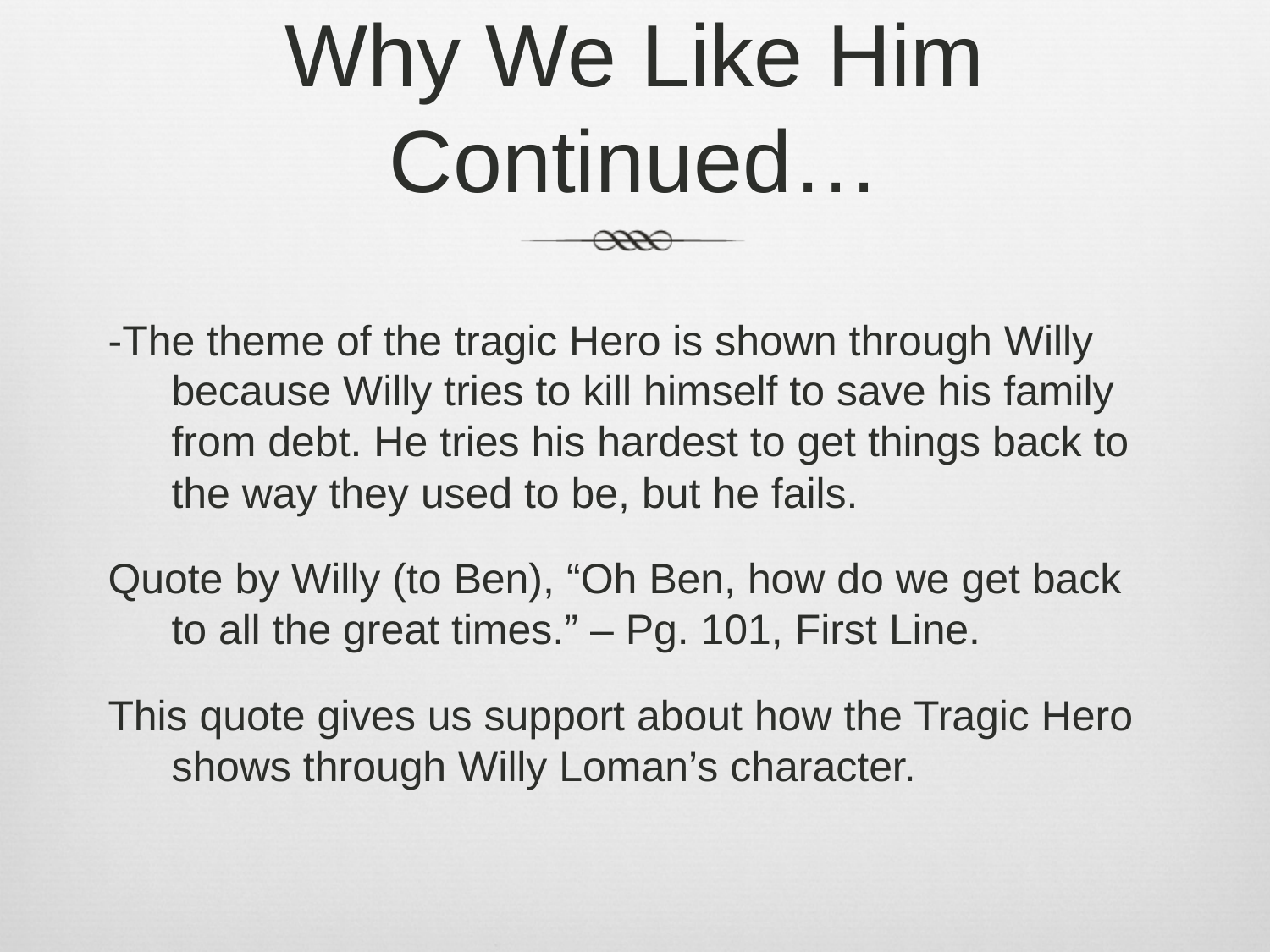

# Why We Like Him Continued…
-The theme of the tragic Hero is shown through Willy because Willy tries to kill himself to save his family from debt. He tries his hardest to get things back to the way they used to be, but he fails.
Quote by Willy (to Ben), “Oh Ben, how do we get back to all the great times.” – Pg. 101, First Line.
This quote gives us support about how the Tragic Hero shows through Willy Loman’s character.